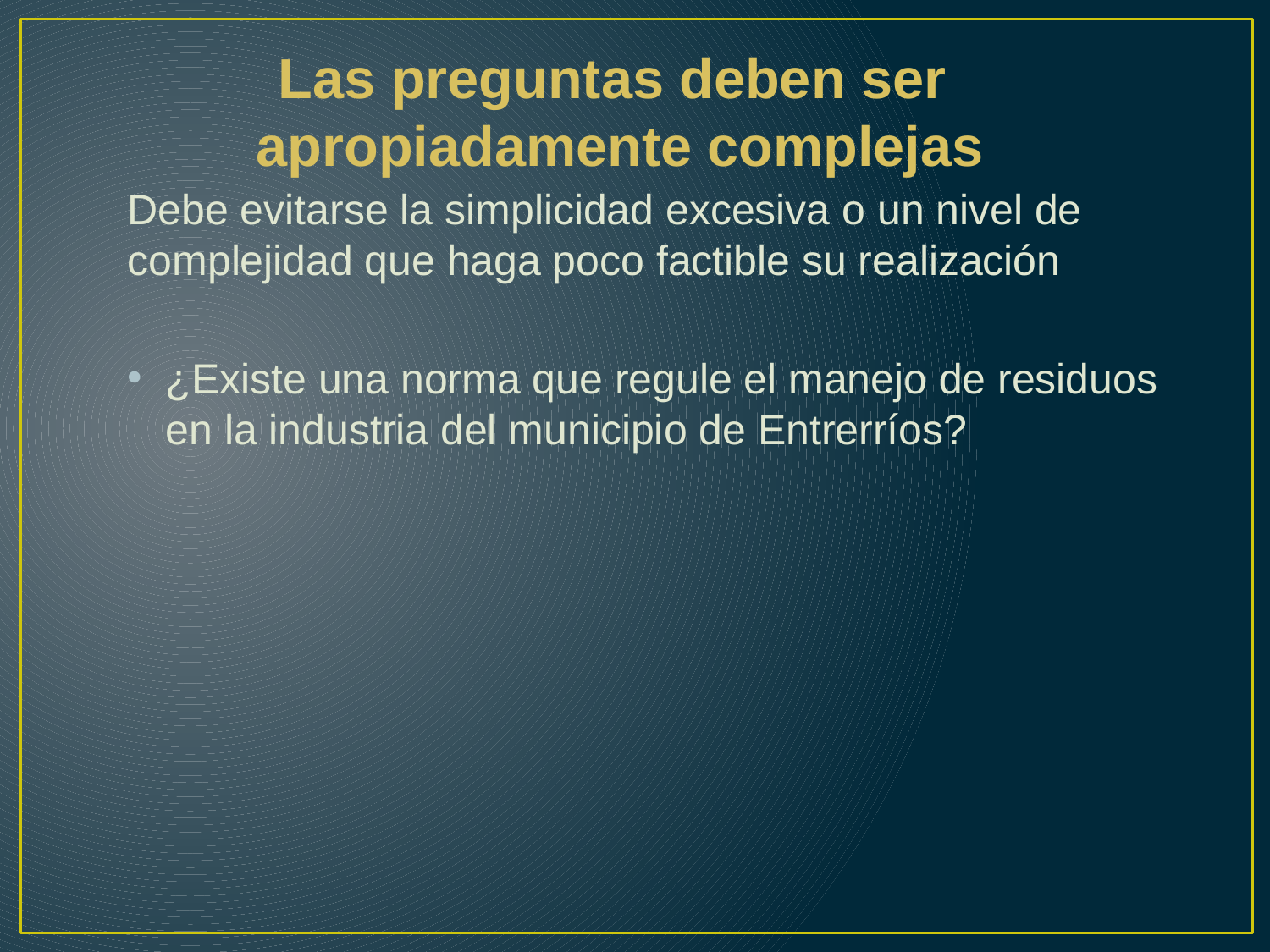

Las preguntas deben ser
apropiadamente complejas
Debe evitarse la simplicidad excesiva o un nivel de complejidad que haga poco factible su realización

¿Existe una norma que regule el manejo de residuos en la industria del municipio de Entrerríos?